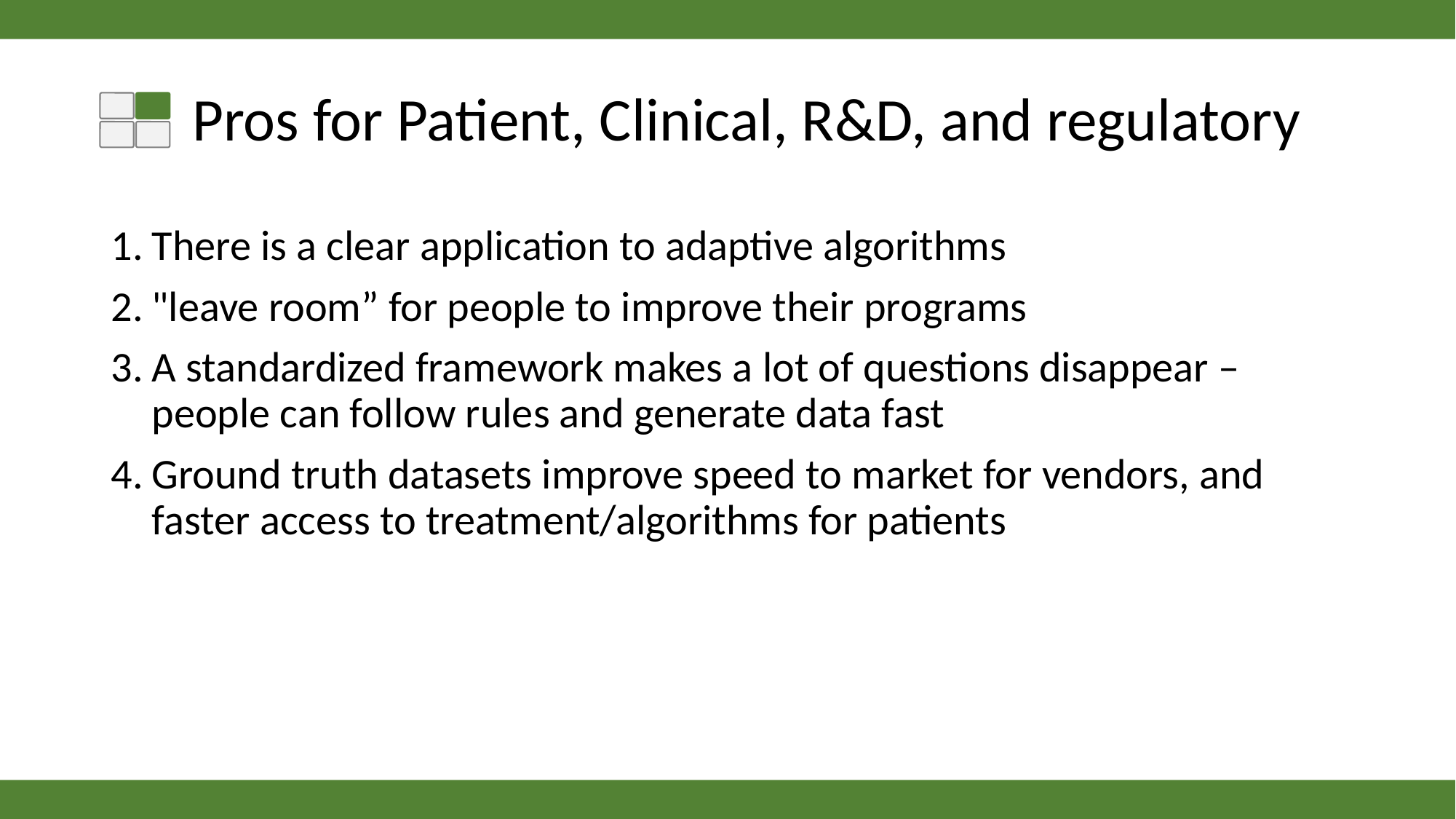

# Pros for Patient, Clinical, R&D, and regulatory

There is a clear application to adaptive algorithms
"leave room” for people to improve their programs
A standardized framework makes a lot of questions disappear – people can follow rules and generate data fast
Ground truth datasets improve speed to market for vendors, and faster access to treatment/algorithms for patients